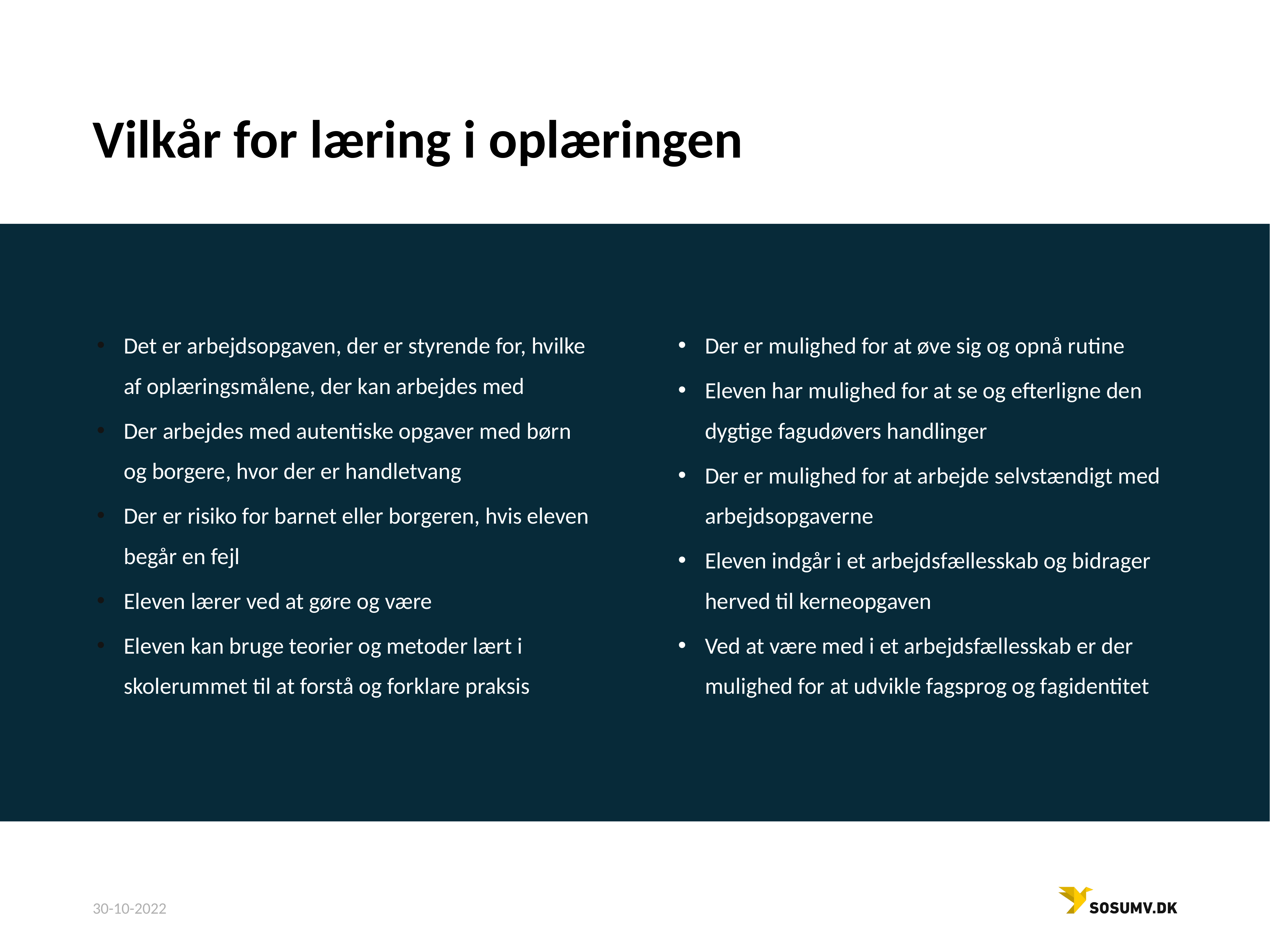

# Vilkår for læring i oplæringen
Det er arbejdsopgaven, der er styrende for, hvilke af oplæringsmålene, der kan arbejdes med
Der arbejdes med autentiske opgaver med børn og borgere, hvor der er handletvang
Der er risiko for barnet eller borgeren, hvis eleven begår en fejl
Eleven lærer ved at gøre og være
Eleven kan bruge teorier og metoder lært i skolerummet til at forstå og forklare praksis
Der er mulighed for at øve sig og opnå rutine
Eleven har mulighed for at se og efterligne den dygtige fagudøvers handlinger
Der er mulighed for at arbejde selvstændigt med arbejdsopgaverne
Eleven indgår i et arbejdsfællesskab og bidrager herved til kerneopgaven
Ved at være med i et arbejdsfællesskab er der mulighed for at udvikle fagsprog og fagidentitet
30-10-2022